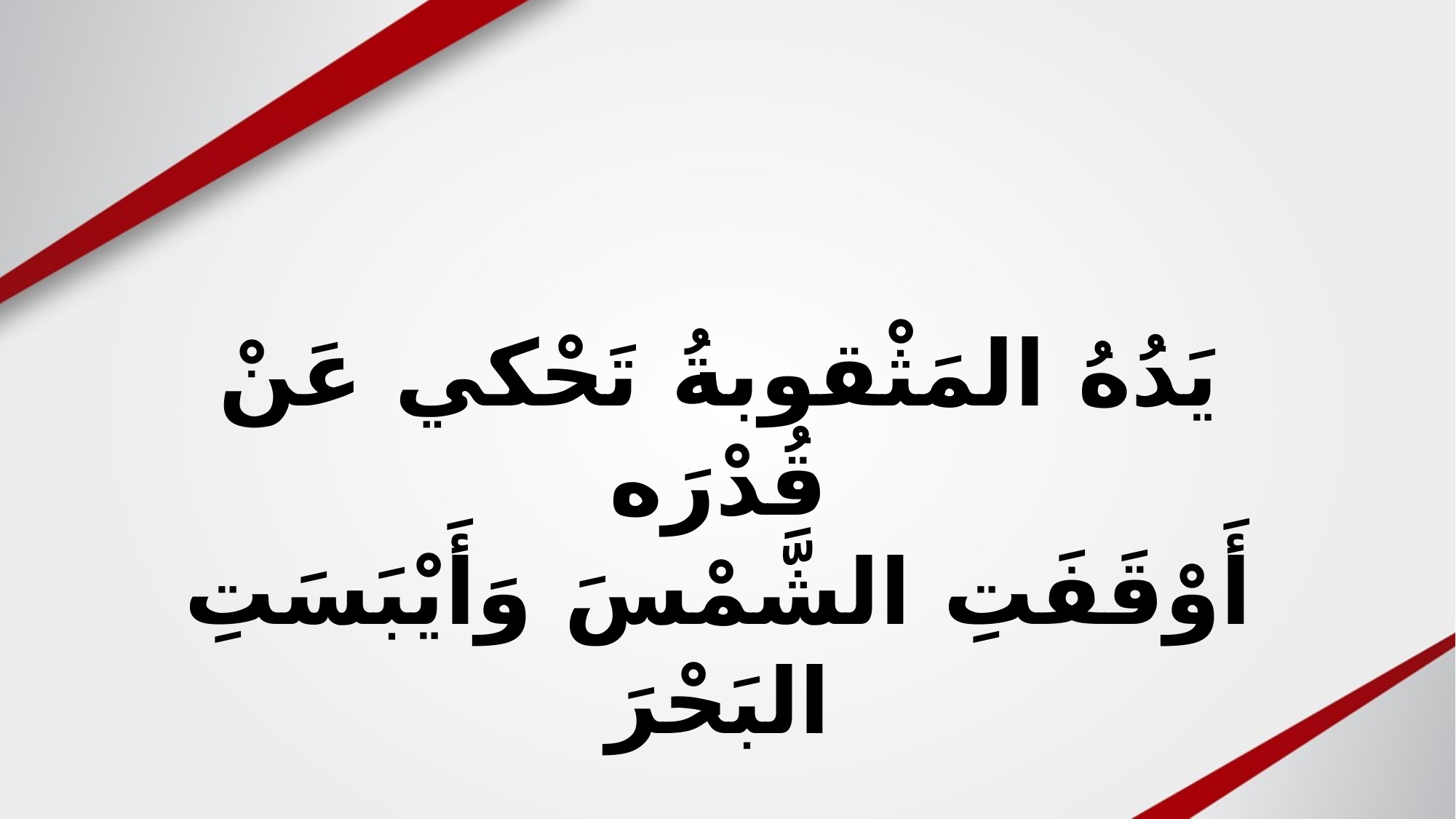

يَدُهُ المَثْقوبةُ تَحْكي عَنْ قُدْرَه
أَوْقَفَتِ الشَّمْسَ وَأَيْبَسَتِ البَحْرَ